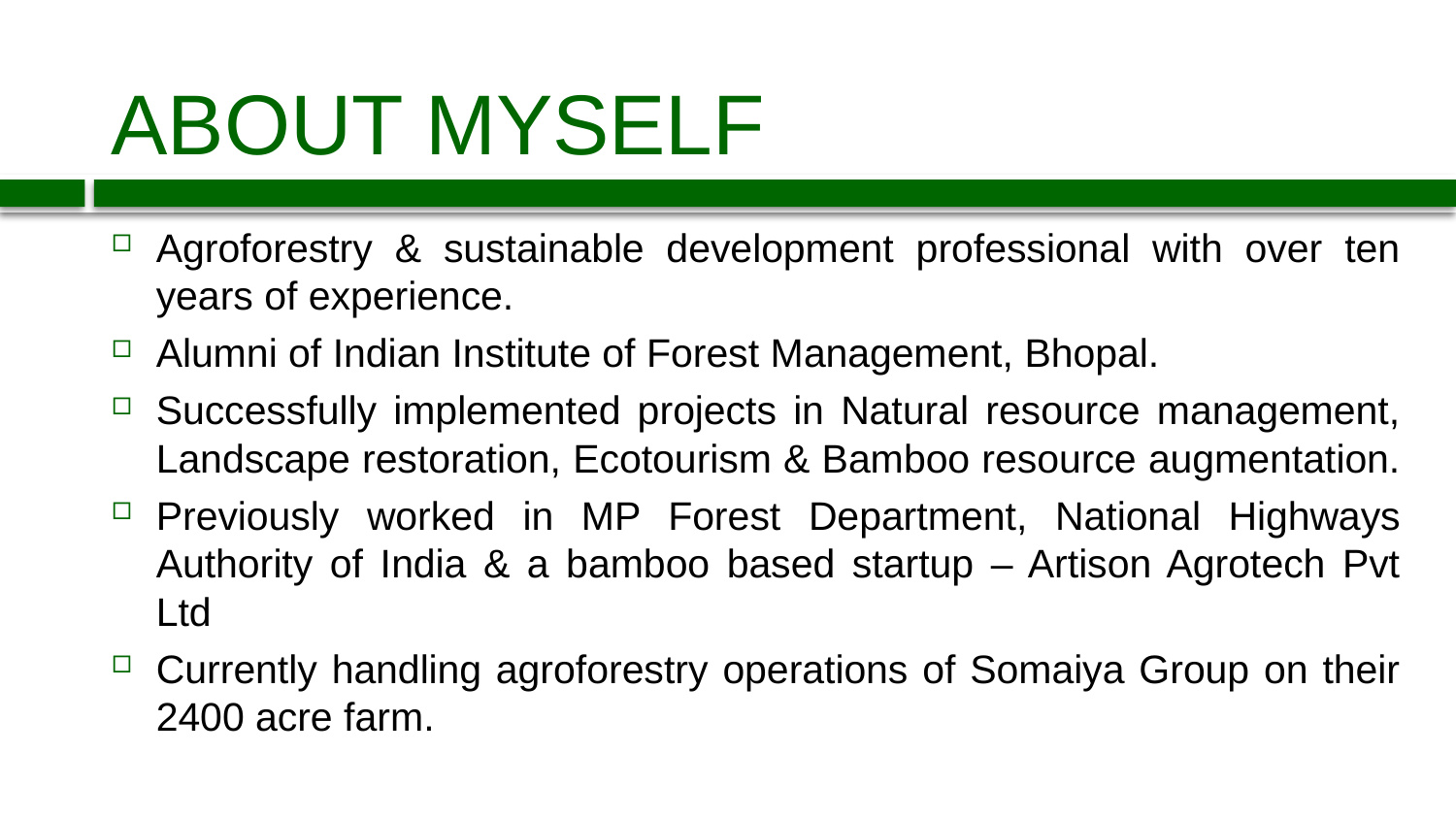

# ABOUT MYSELF
Agroforestry & sustainable development professional with over ten years of experience.
Alumni of Indian Institute of Forest Management, Bhopal.
Successfully implemented projects in Natural resource management, Landscape restoration, Ecotourism & Bamboo resource augmentation.
Previously worked in MP Forest Department, National Highways Authority of India & a bamboo based startup – Artison Agrotech Pvt Ltd
Currently handling agroforestry operations of Somaiya Group on their 2400 acre farm.